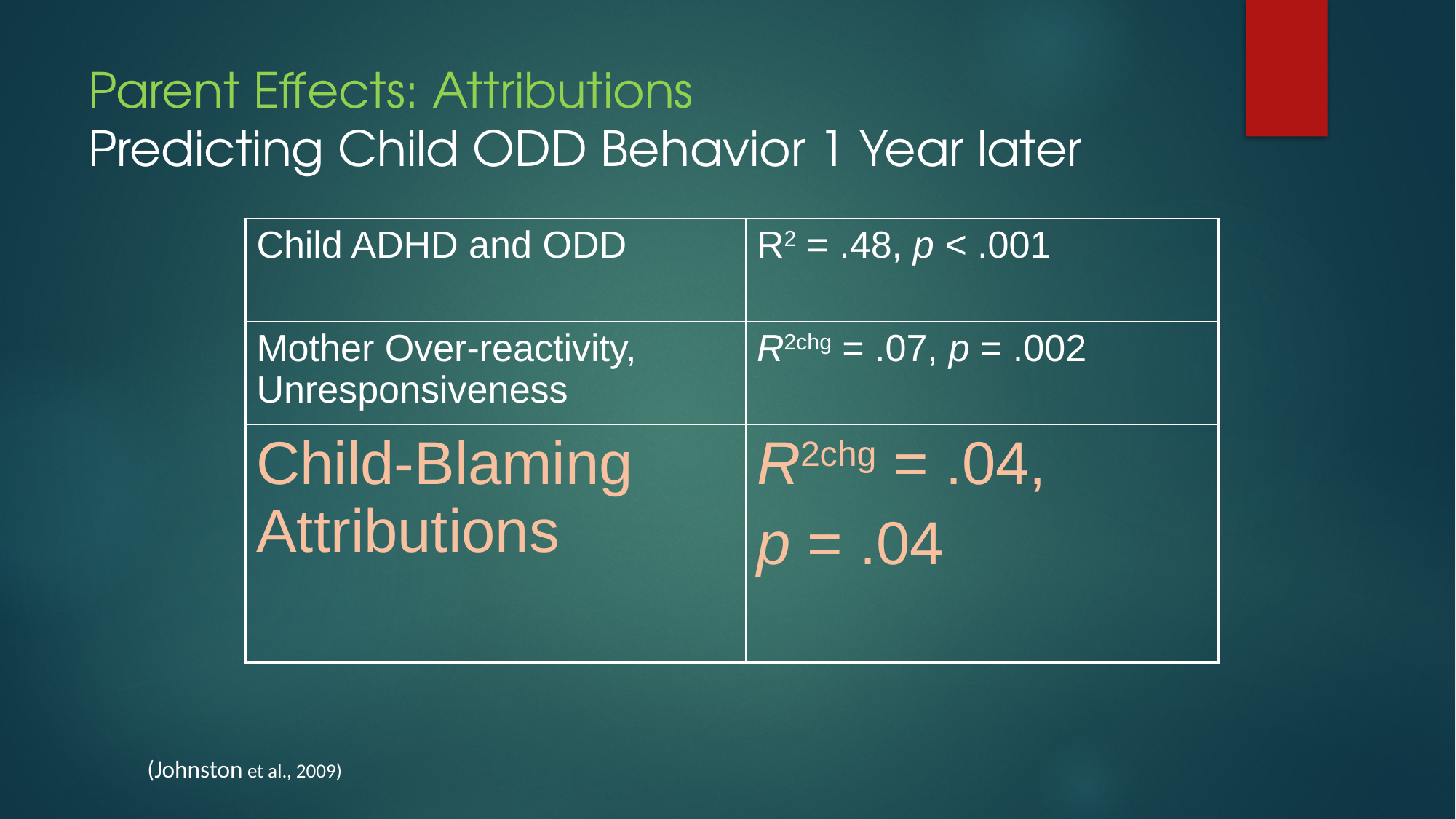

# Parent Effects: Attributions Predicting Child ODD Behavior 1 Year later
| Child ADHD and ODD | R2 = .48, p < .001 |
| --- | --- |
| Mother Over-reactivity, Unresponsiveness | R2chg = .07, p = .002 |
| Child-Blaming Attributions | R2chg = .04, p = .04 |
(Johnston et al., 2009)